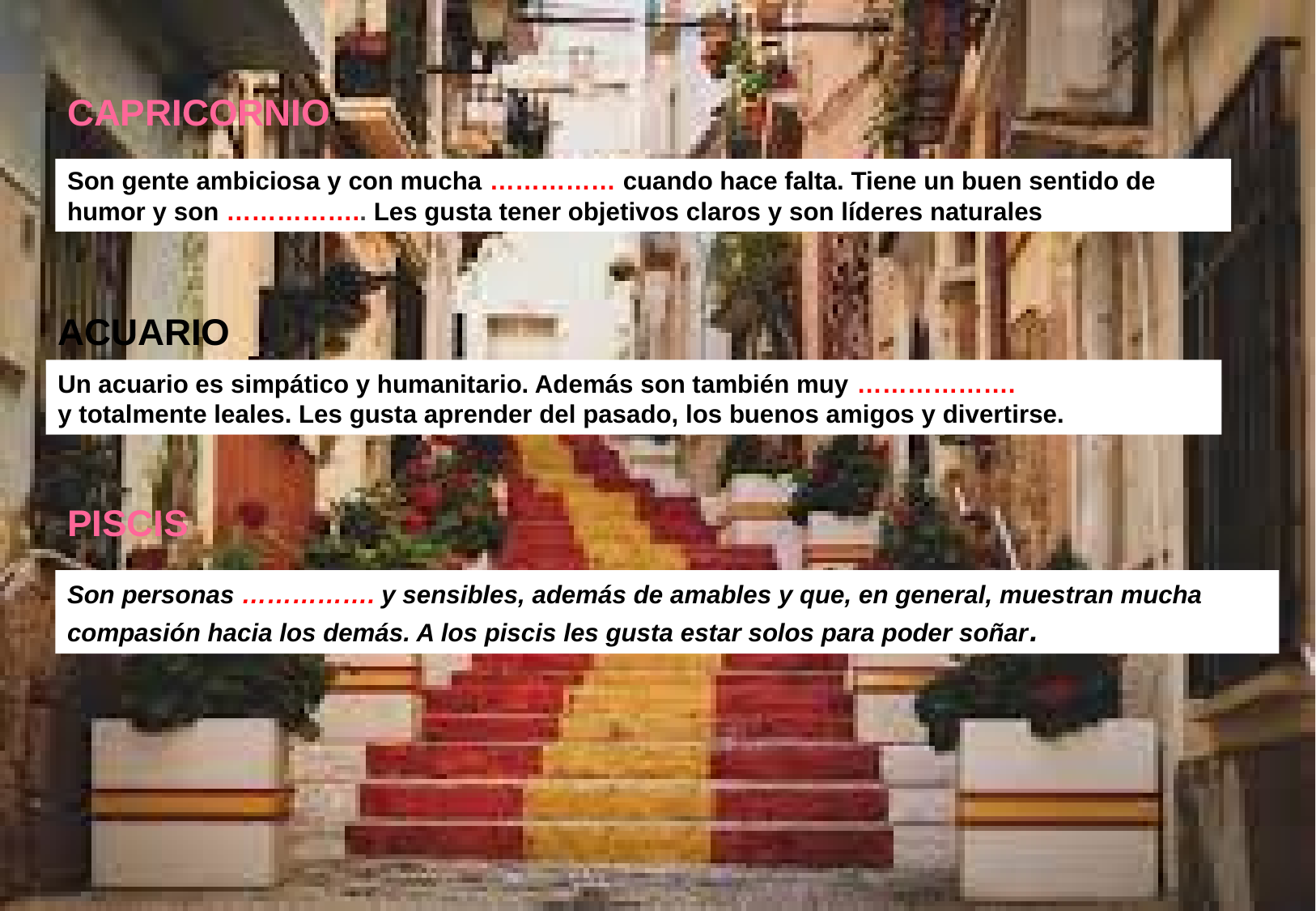

CAPRICORNIO
Son gente ambiciosa y con mucha …………… cuando hace falta. Tiene un buen sentido de humor y son …………….. Les gusta tener objetivos claros y son líderes naturales
ACUARIO
Un acuario es simpático y humanitario. Además son también muy ……………….
y totalmente leales. Les gusta aprender del pasado, los buenos amigos y divertirse.
PISCIS
Son personas ……………. y sensibles, además de amables y que, en general, muestran mucha compasión hacia los demás. A los piscis les gusta estar solos para poder soñar.